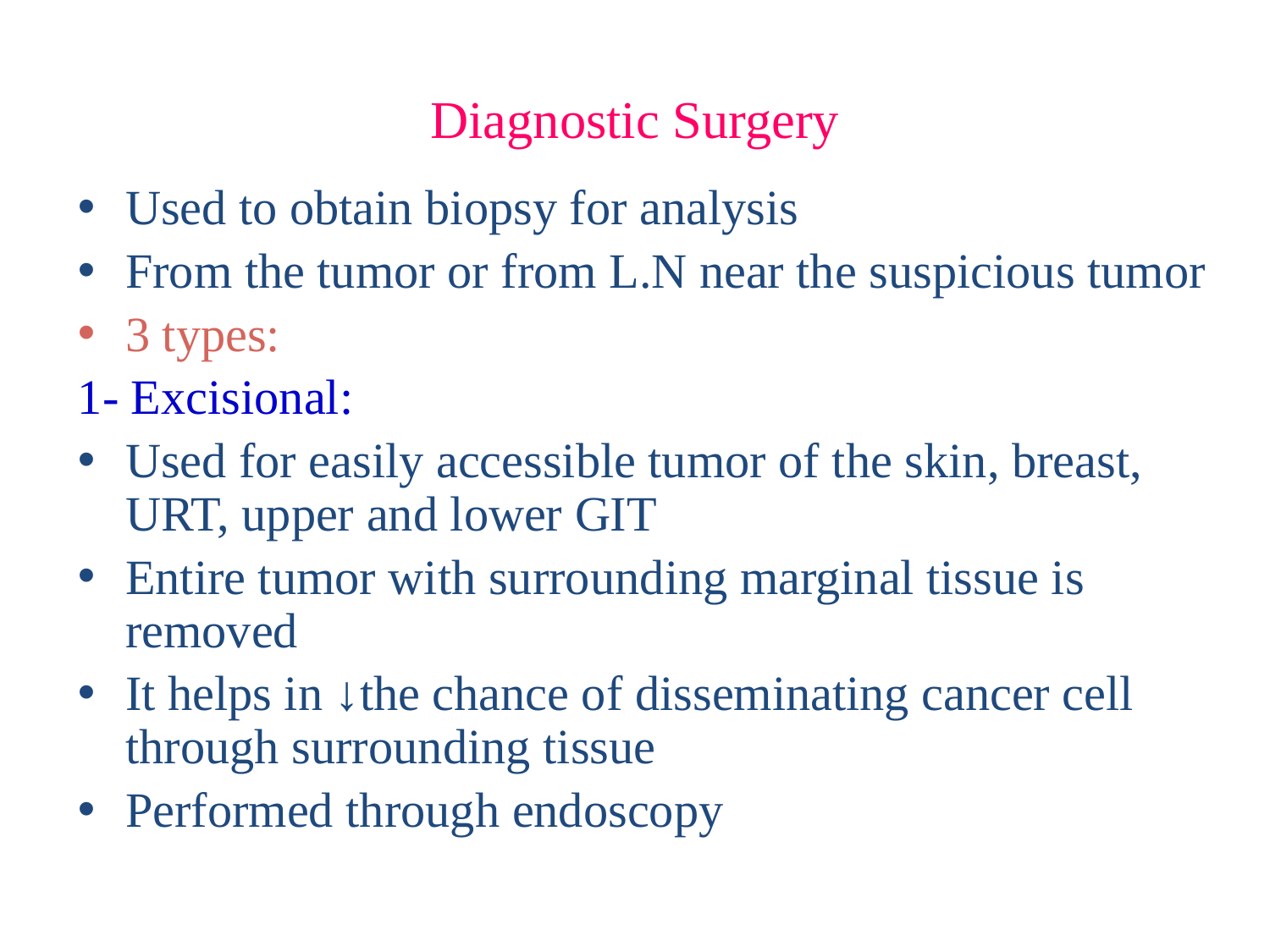

# Diagnostic Surgery
Used to obtain biopsy for analysis
From the tumor or from L.N near the suspicious tumor
3 types:
1- Excisional:
Used for easily accessible tumor of the skin, breast, URT, upper and lower GIT
Entire tumor with surrounding marginal tissue is removed
It helps in ↓the chance of disseminating cancer cell through surrounding tissue
Performed through endoscopy